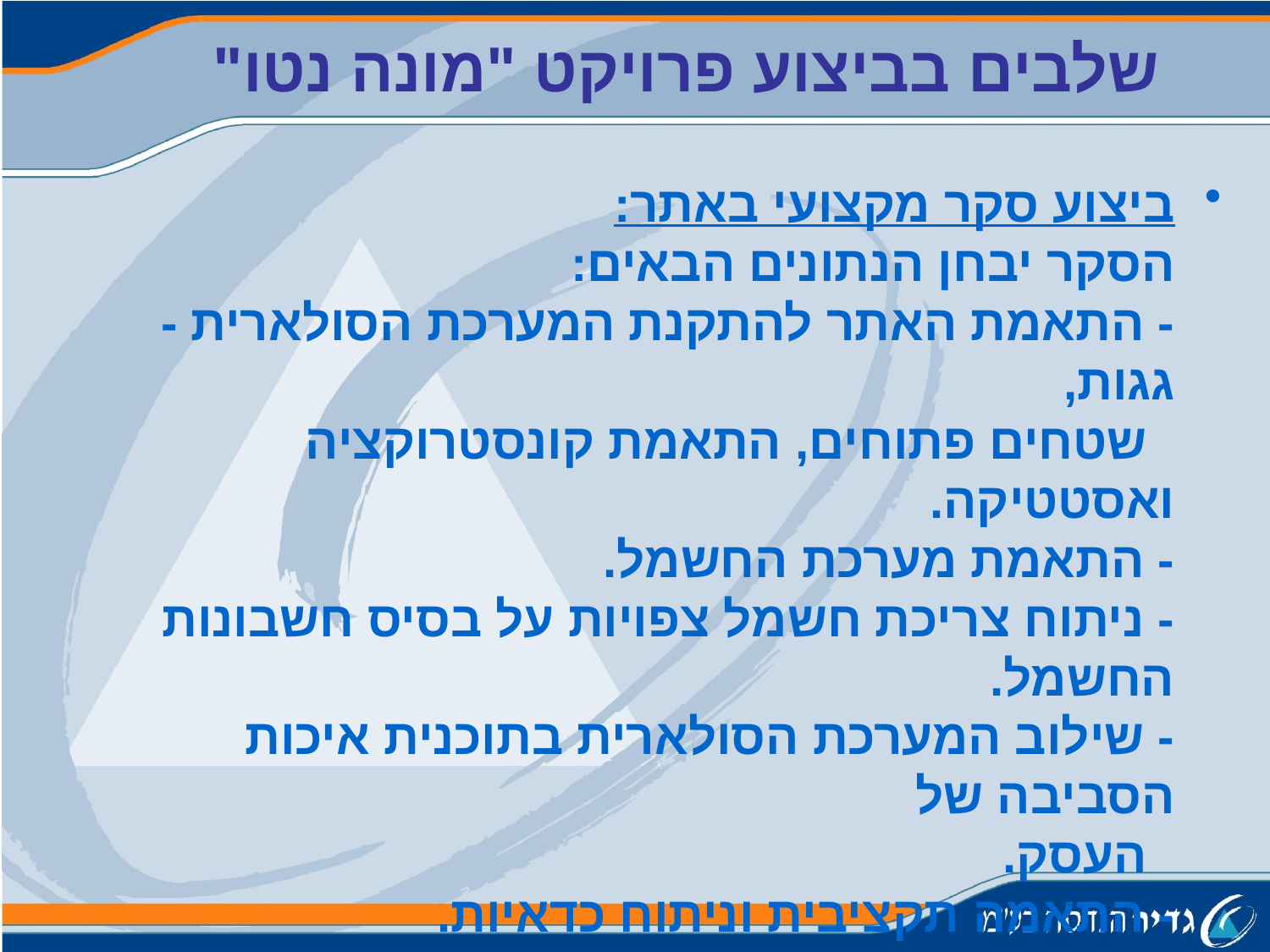

שלבים בביצוע פרויקט "מונה נטו"
ביצוע סקר מקצועי באתר:
הסקר יבחן הנתונים הבאים:
- התאמת האתר להתקנת המערכת הסולארית - גגות,
  שטחים פתוחים, התאמת קונסטרוקציה ואסטטיקה.
- התאמת מערכת החשמל.
- ניתוח צריכת חשמל צפויות על בסיס חשבונות החשמל.
- שילוב המערכת הסולארית בתוכנית איכות הסביבה של
  העסק.
- התאמה תקציבית וניתוח כדאיות.
יציאה למכרז ובחירת הספק הזוכה